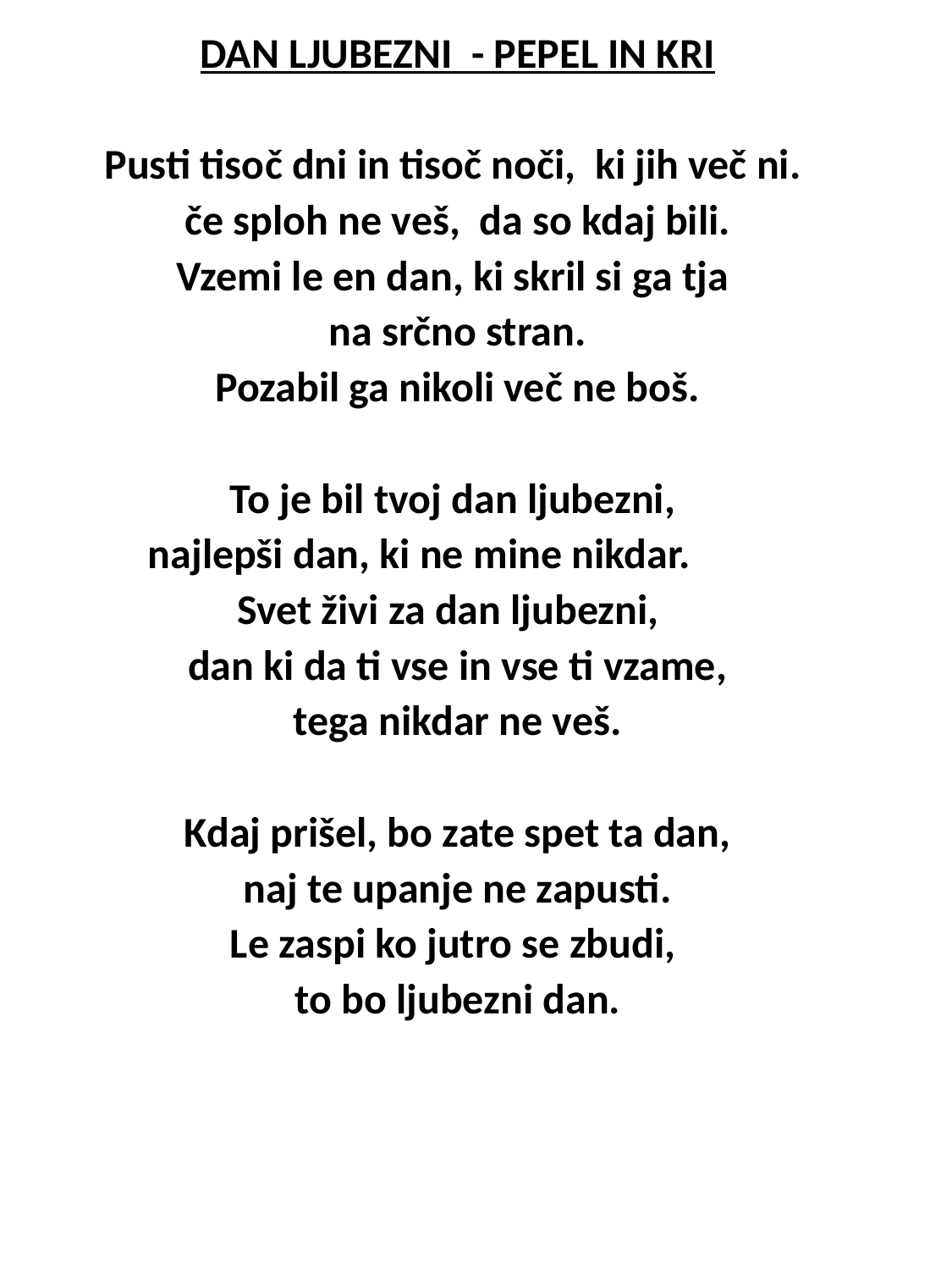

DAN LJUBEZNI  - Pepel in kri

Pusti tisoč dni in tisoč noči,  ki jih več ni.
če sploh ne veš,  da so kdaj bili.
Vzemi le en dan, ki skril si ga tja
na srčno stran.
Pozabil ga nikoli več ne boš.

To je bil tvoj dan ljubezni,
najlepši dan, ki ne mine nikdar.
Svet živi za dan ljubezni,
dan ki da ti vse in vse ti vzame,
tega nikdar ne veš.

Kdaj prišel, bo zate spet ta dan,
naj te upanje ne zapusti.
Le zaspi ko jutro se zbudi,
to bo ljubezni dan.